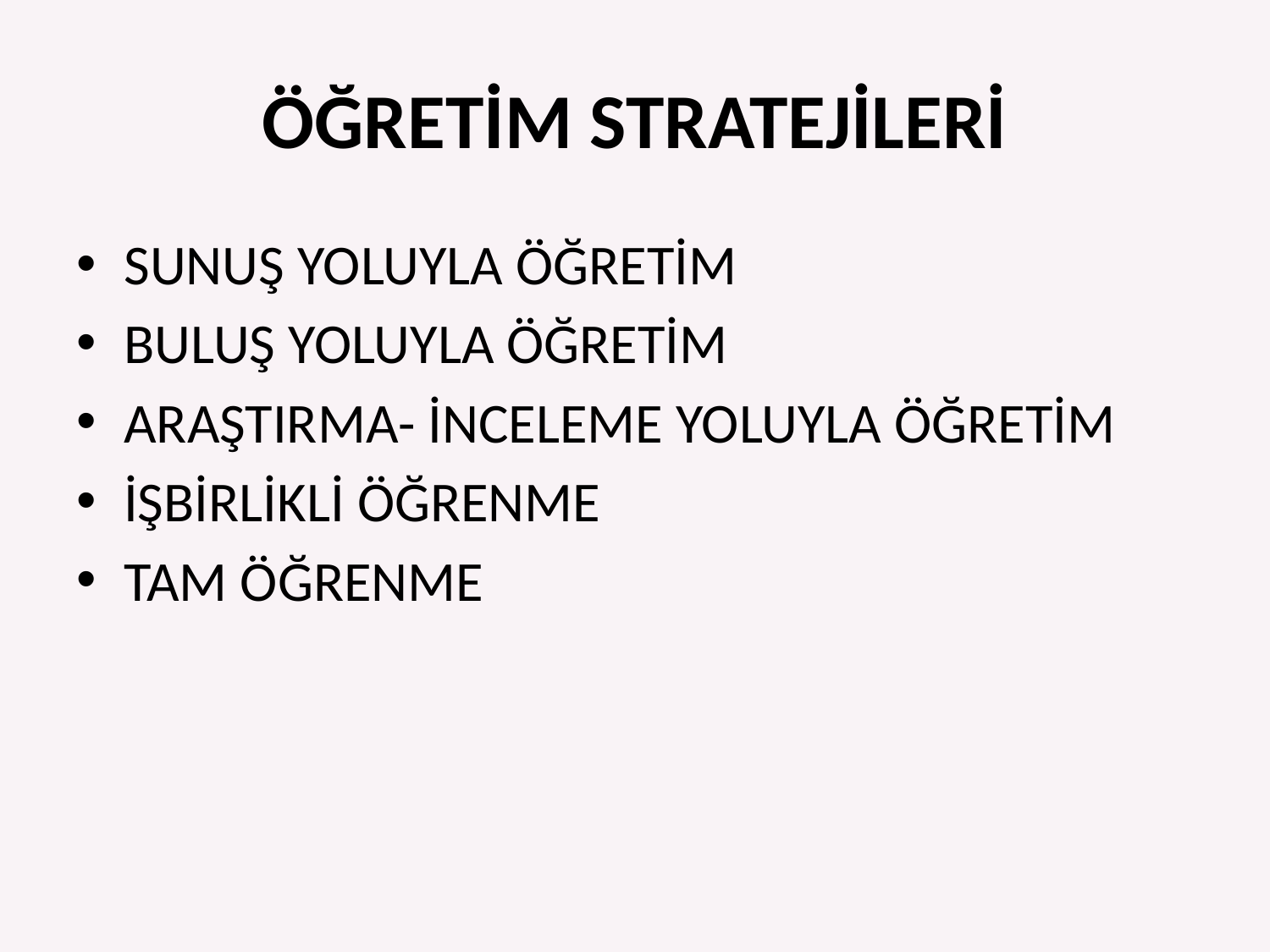

# ÖĞRETİM STRATEJİLERİ
SUNUŞ YOLUYLA ÖĞRETİM
BULUŞ YOLUYLA ÖĞRETİM
ARAŞTIRMA- İNCELEME YOLUYLA ÖĞRETİM
İŞBİRLİKLİ ÖĞRENME
TAM ÖĞRENME